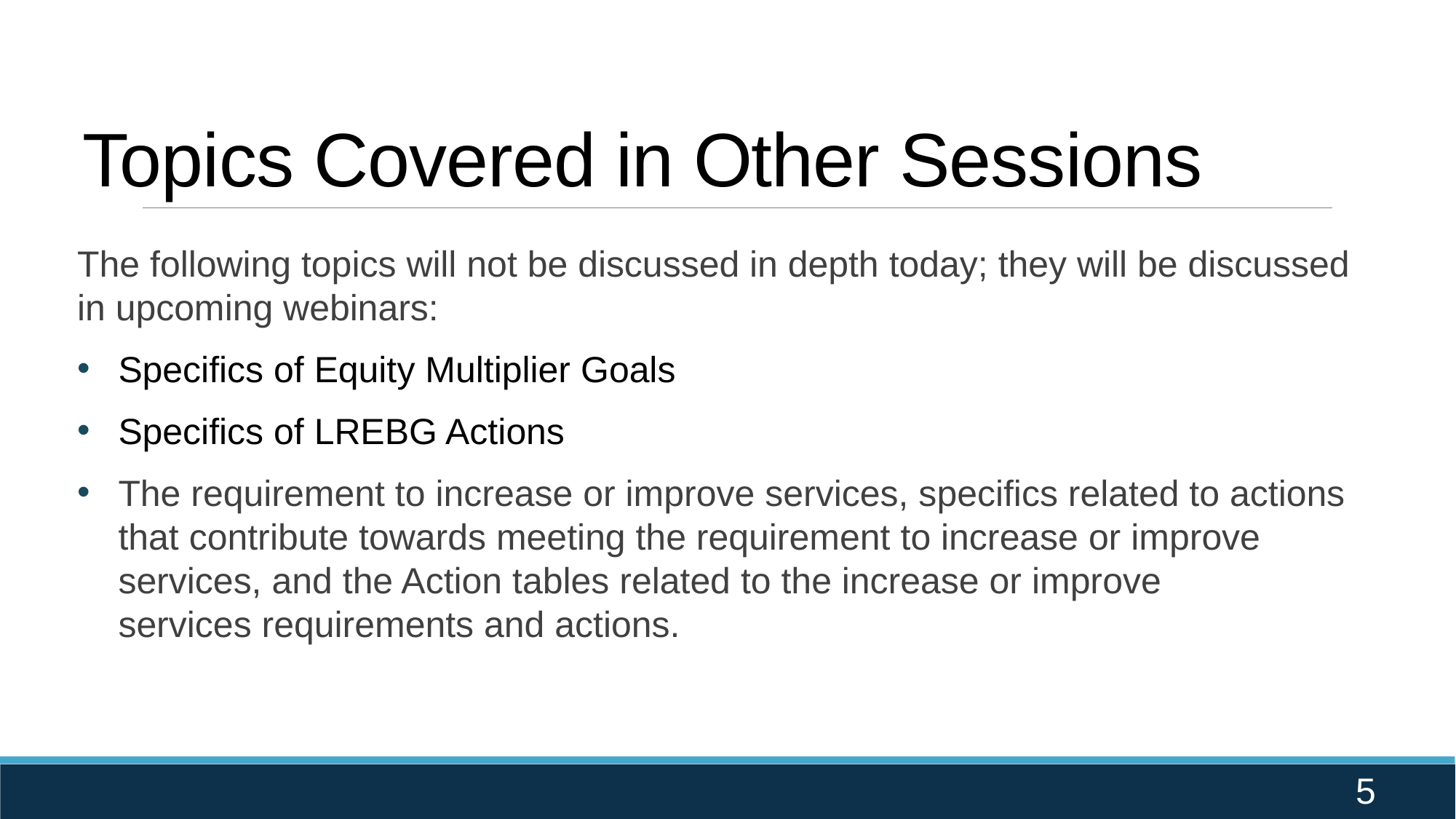

# Topics Covered in Other Sessions
The following topics will not be discussed in depth today; they will be discussed in upcoming webinars:
Specifics of Equity Multiplier Goals
Specifics of LREBG Actions
The requirement to increase or improve services, specifics related to actions that contribute towards meeting the requirement to increase or improve services, and the Action tables related to the increase or improve services requirements and actions.
5